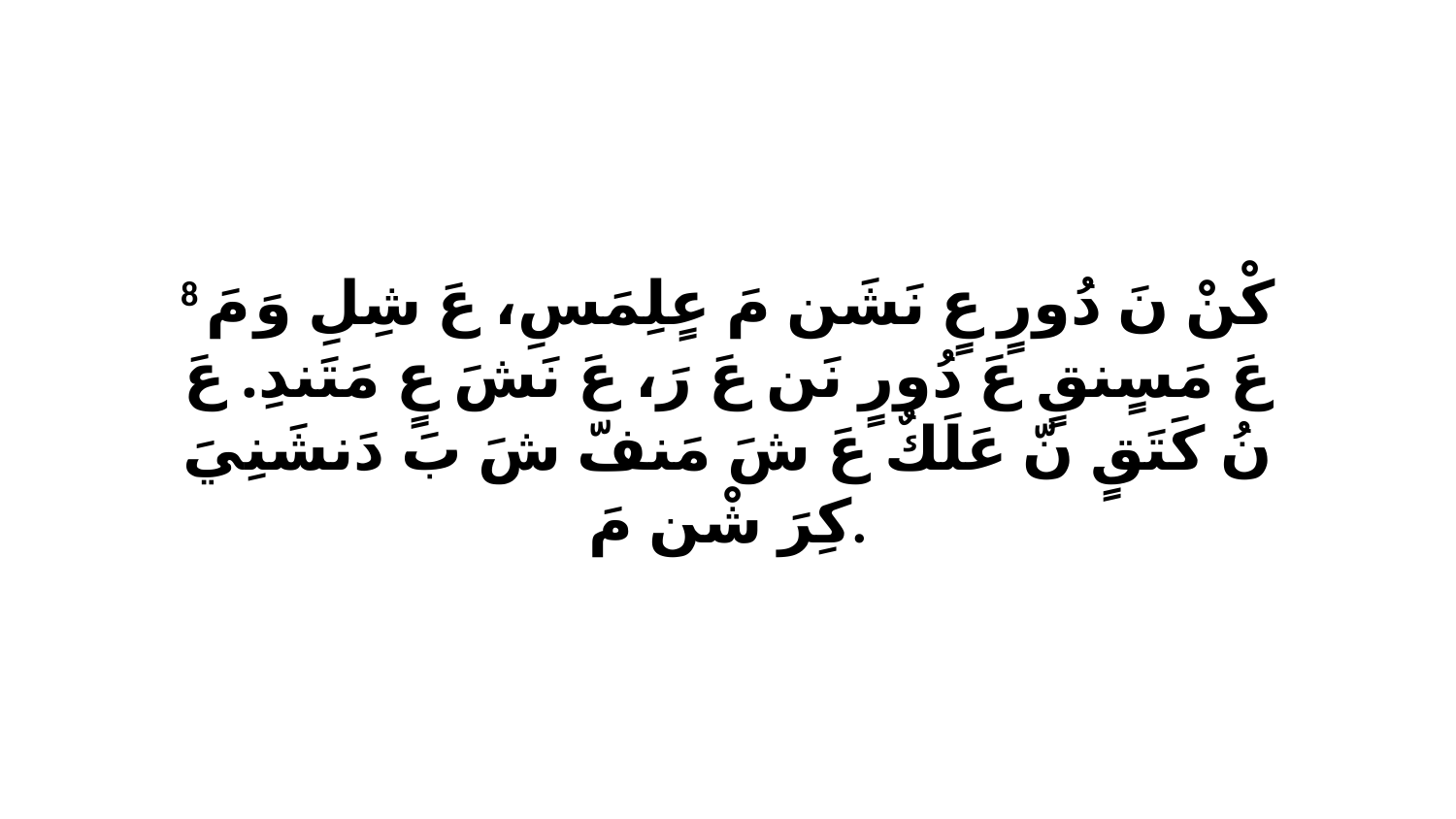

8 كْنْ نَ دُورٍ عٍ نَشَن مَ عٍلِمَسِ، عَ شِلِ وَ مَ عَ مَسٍنقٍ عَ دُورٍ نَن عَ رَ، عَ نَشَ عٍ مَتَندِ. عَ نُ كَتَقٍ نّ عَلَكٌ عَ شَ مَنفّ شَ بَ دَنشَنِيَ كِرَ شْن مَ.